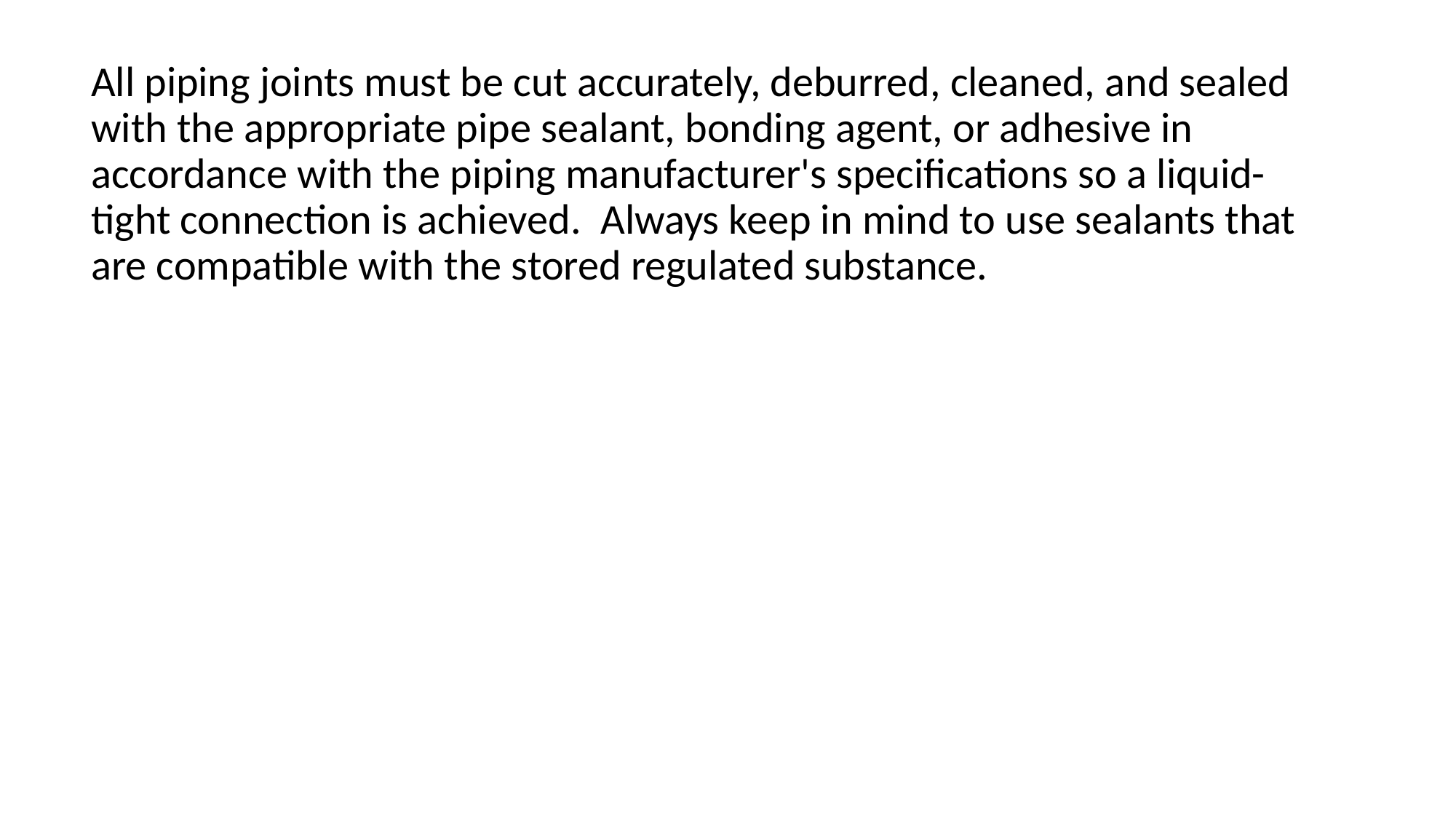

All piping joints must be cut accurately, deburred, cleaned, and sealed with the appropriate pipe sealant, bonding agent, or adhesive in accordance with the piping manufacturer's specifications so a liquid-tight connection is achieved.  Always keep in mind to use sealants that are compatible with the stored regulated substance.